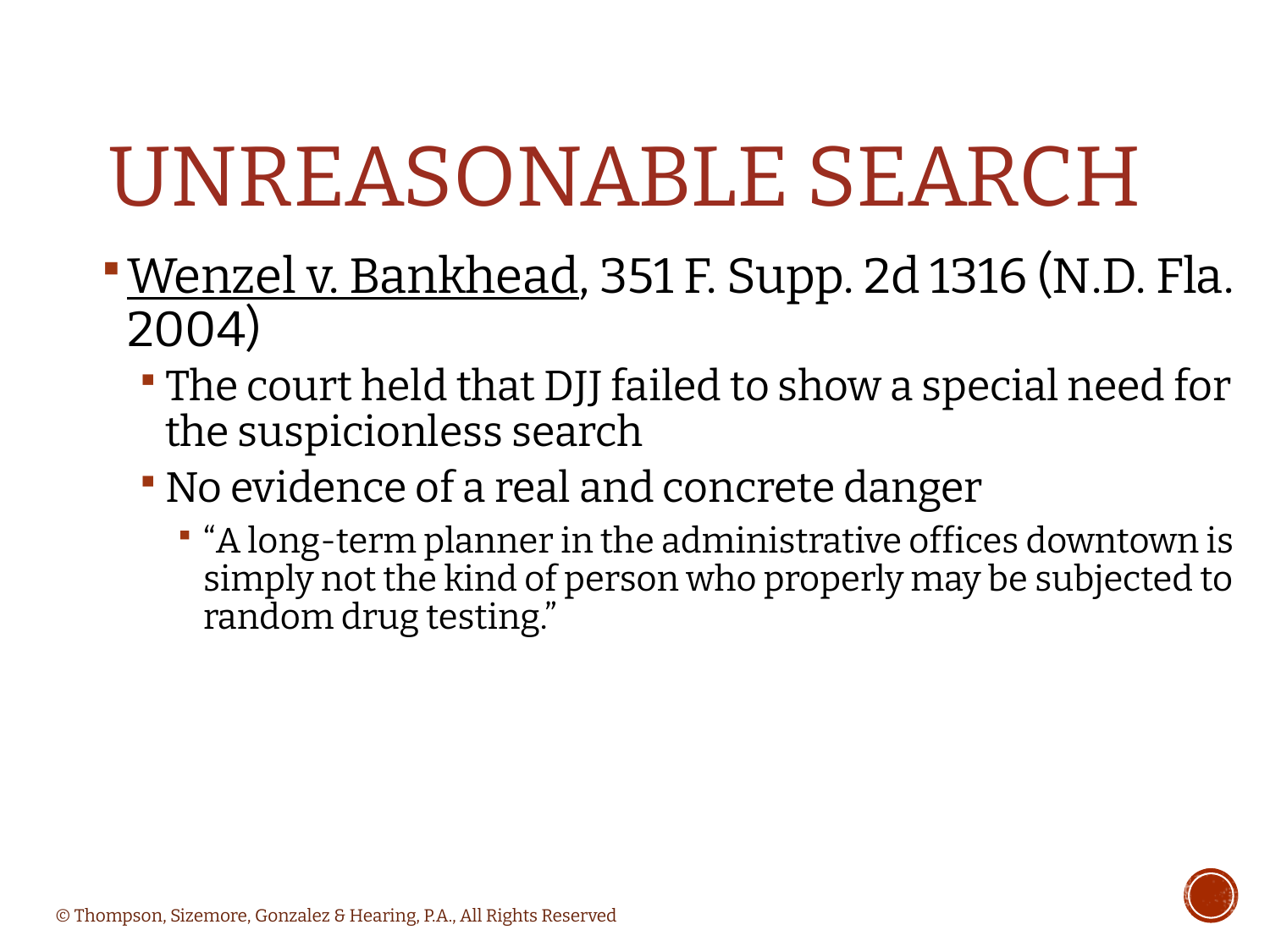

# Unreasonable Search
Wenzel v. Bankhead, 351 F. Supp. 2d 1316 (N.D. Fla. 2004)
The court held that DJJ failed to show a special need for the suspicionless search
No evidence of a real and concrete danger
“A long-term planner in the administrative offices downtown is simply not the kind of person who properly may be subjected to random drug testing.”
© Thompson, Sizemore, Gonzalez & Hearing, P.A., All Rights Reserved